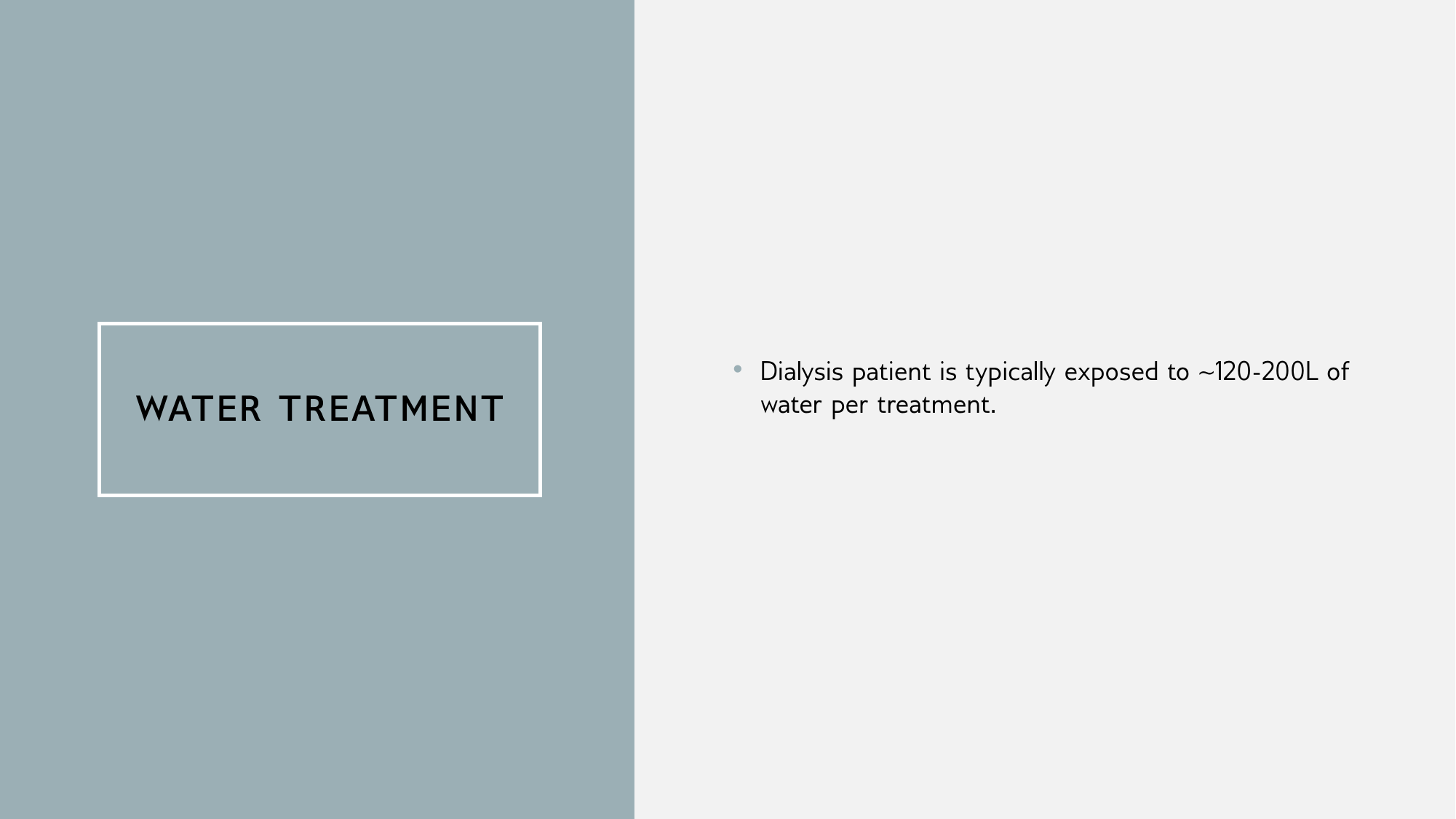

Dialysis patient is typically exposed to ~120-200L of water per treatment.

# Water treatment